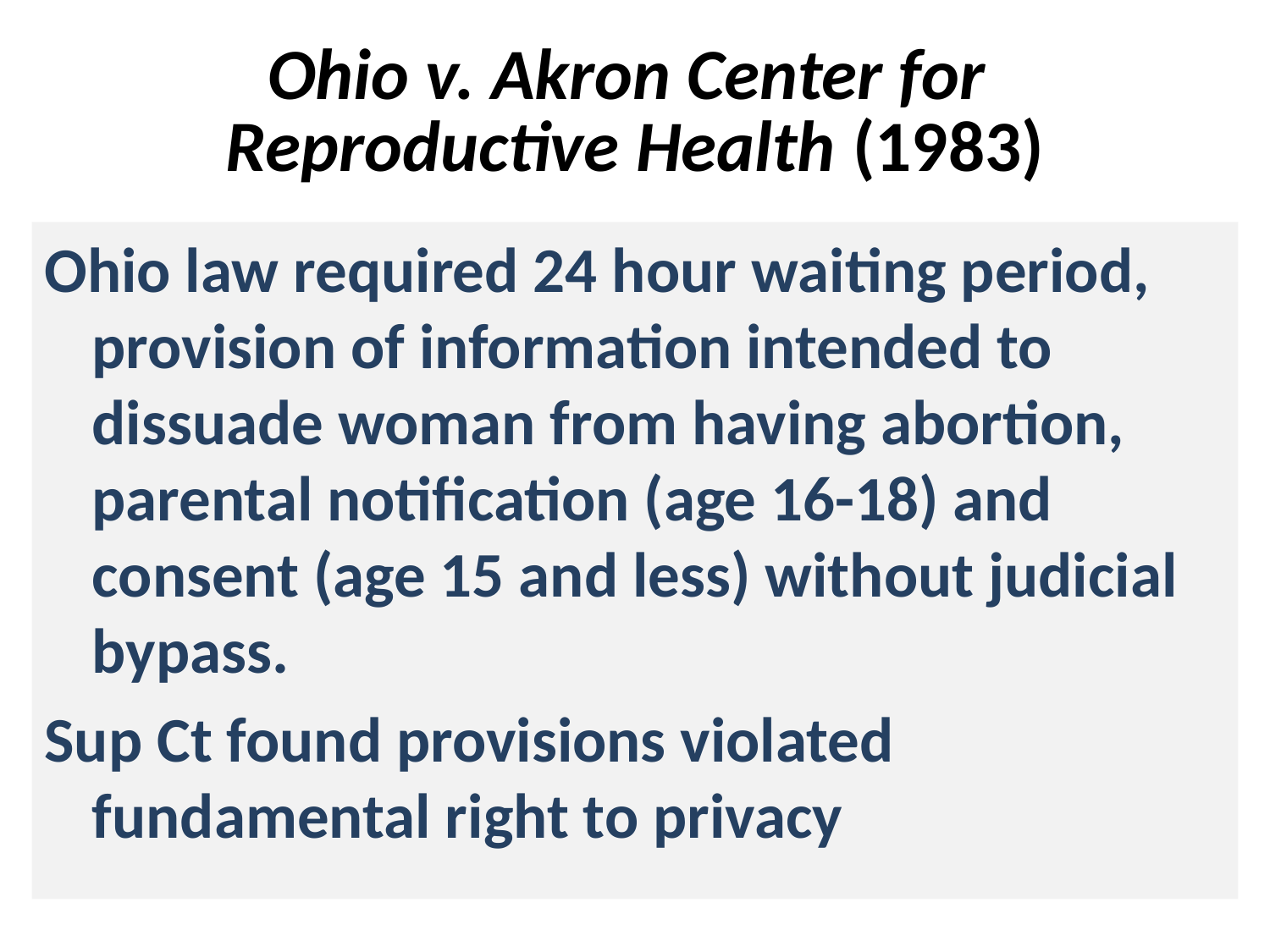

# Ohio v. Akron Center for Reproductive Health (1983)
Ohio law required 24 hour waiting period, provision of information intended to dissuade woman from having abortion, parental notification (age 16-18) and consent (age 15 and less) without judicial bypass.
Sup Ct found provisions violated fundamental right to privacy